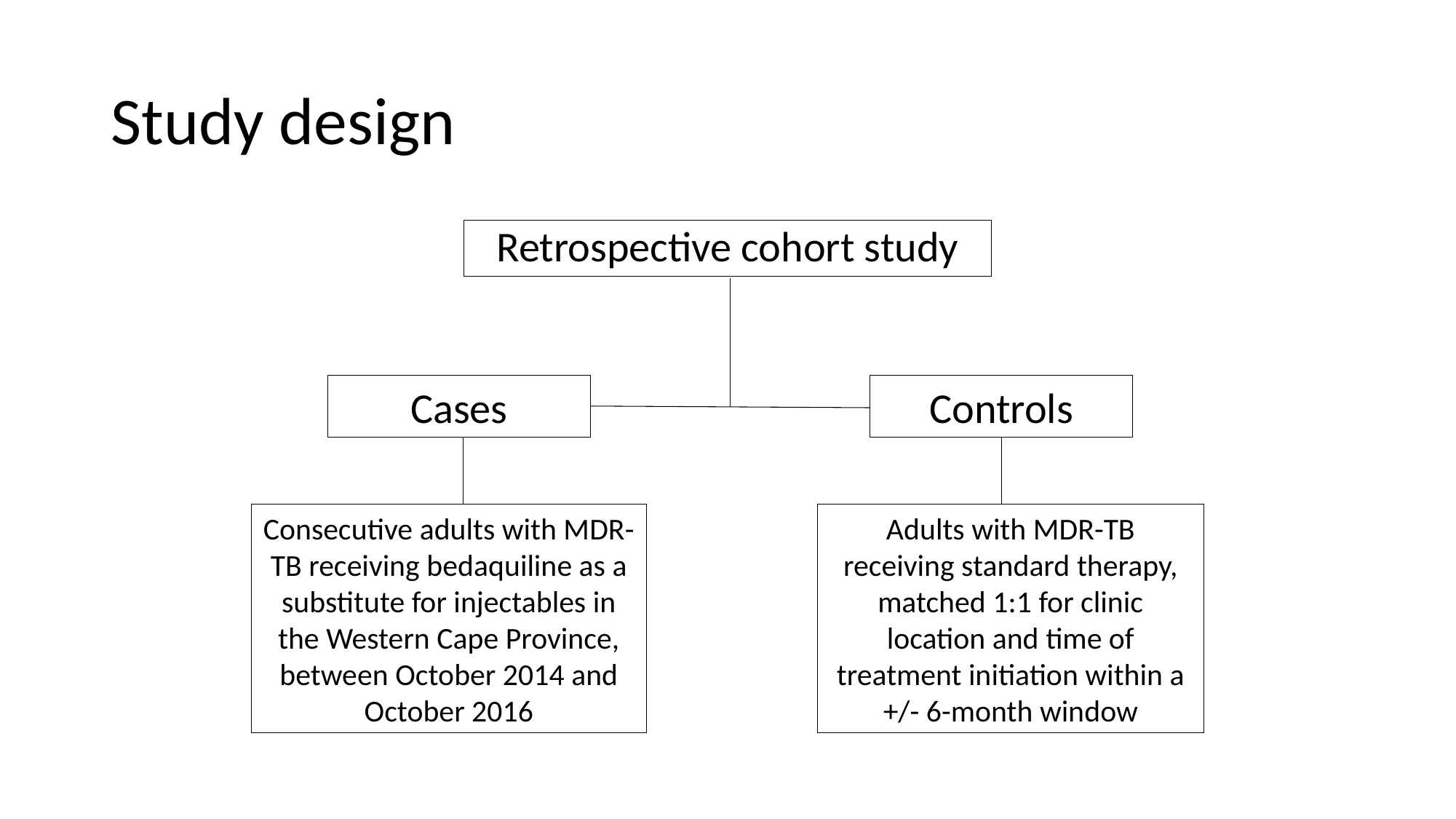

# Study design
Retrospective cohort study
Cases
Controls
Consecutive adults with MDR-TB receiving bedaquiline as a substitute for injectables in the Western Cape Province, between October 2014 and October 2016
Adults with MDR-TB receiving standard therapy, matched 1:1 for clinic location and time of treatment initiation within a +/- 6-month window